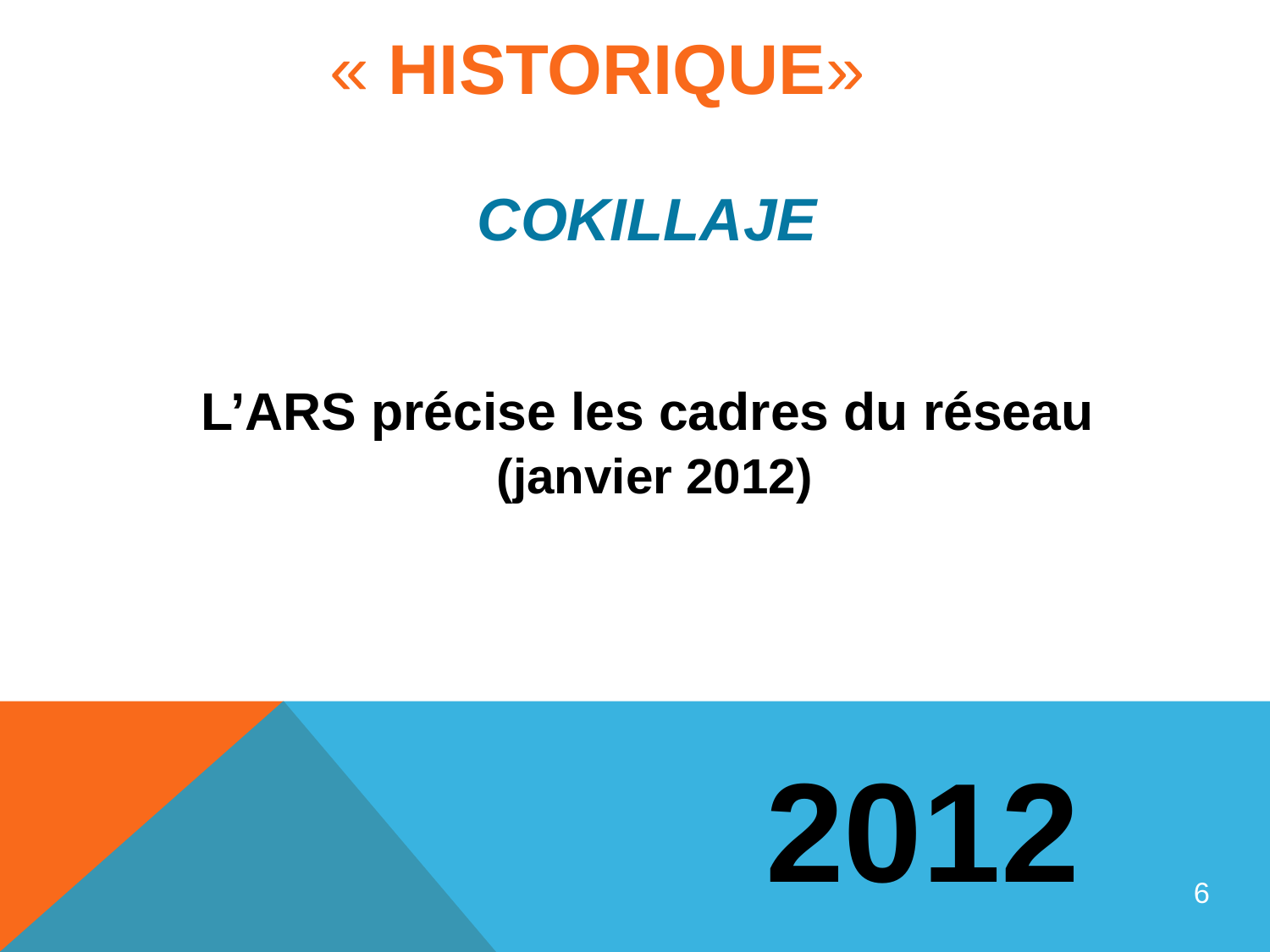

# « HISTORIQUE»
COKILLAJE

L’ARS précise les cadres du réseau
 (janvier 2012)
2012
6